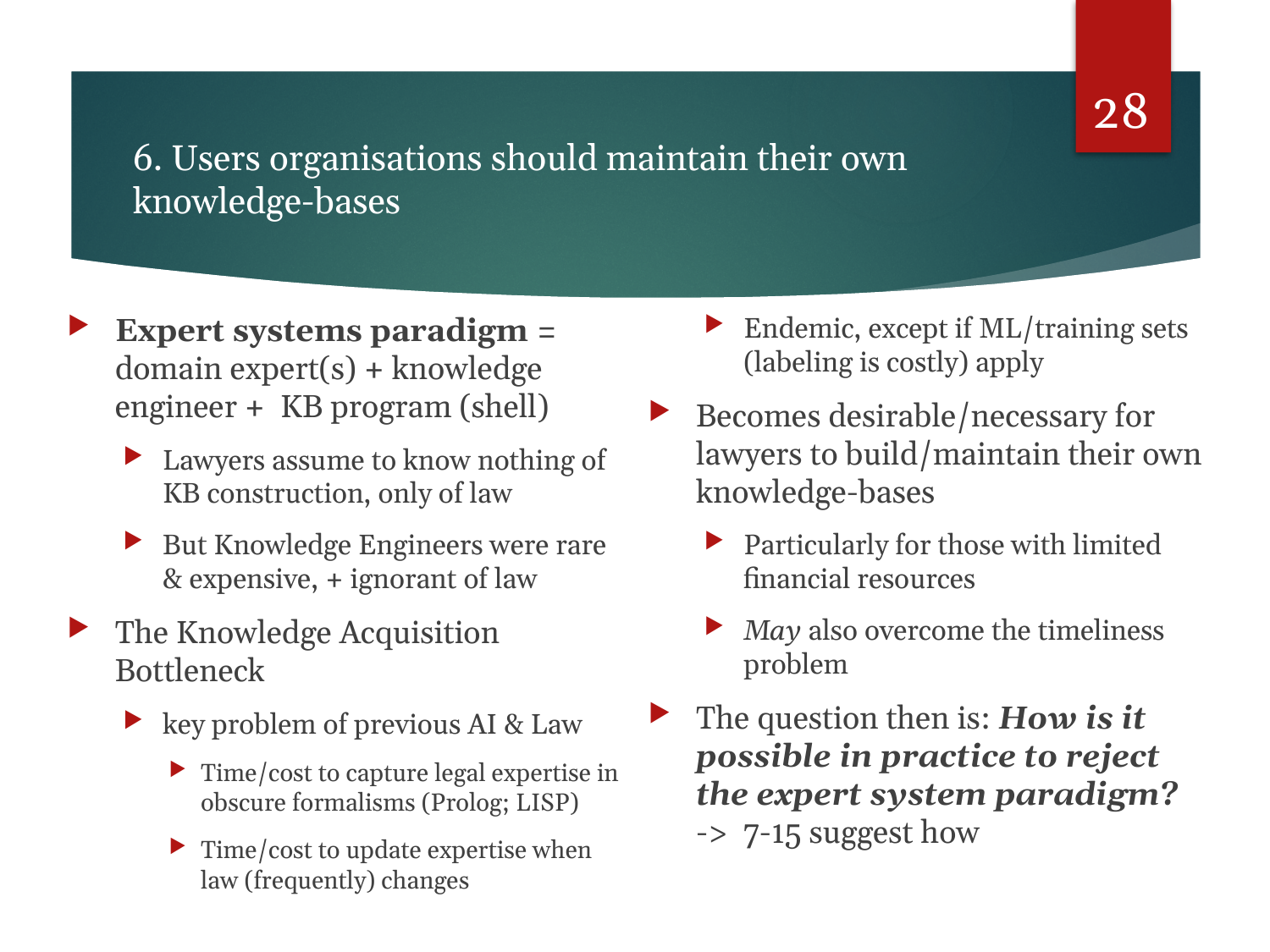

28
# 6. Users organisations should maintain their own knowledge-bases
Expert systems paradigm = domain expert(s) + knowledge engineer +  KB program (shell)
Lawyers assume to know nothing of KB construction, only of law
But Knowledge Engineers were rare & expensive, + ignorant of law
The Knowledge Acquisition Bottleneck
key problem of previous AI & Law
Time/cost to capture legal expertise in obscure formalisms (Prolog; LISP)
Time/cost to update expertise when law (frequently) changes
Endemic, except if ML/training sets (labeling is costly) apply
Becomes desirable/necessary for lawyers to build/maintain their own knowledge-bases
Particularly for those with limited financial resources
May also overcome the timeliness problem
The question then is: How is it possible in practice to reject the expert system paradigm?
->  7-15 suggest how